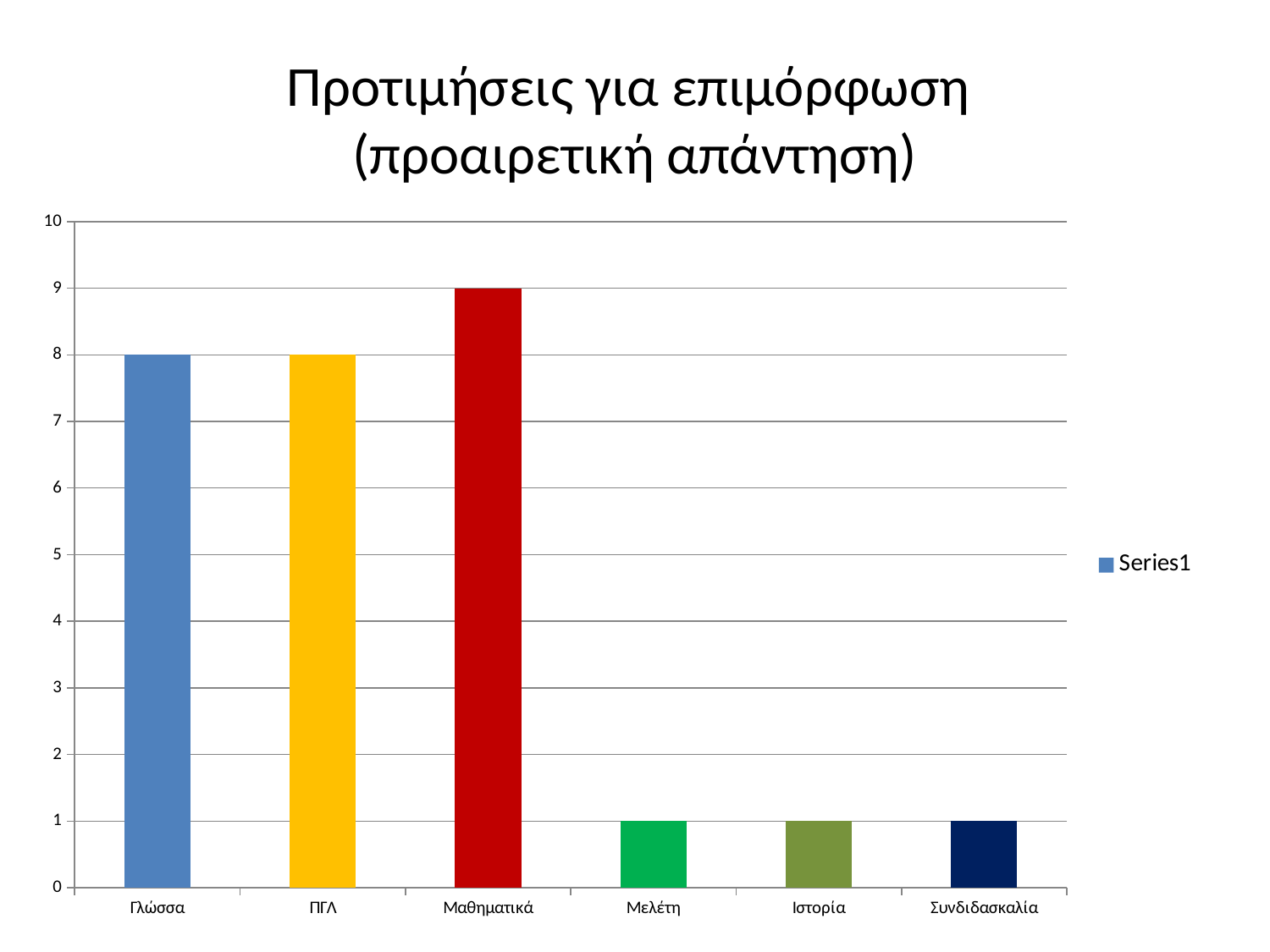

# Προτιμήσεις για επιμόρφωση (προαιρετική απάντηση)

### Chart

| Category |  |
|---|---|
| Γλώσσα | 8.0 |
| ΠΓΛ | 8.0 |
| Μαθηματικά | 9.0 |
| Μελέτη | 1.0 |
| Ιστορία | 1.0 |
| Συνδιδασκαλία | 1.0 |